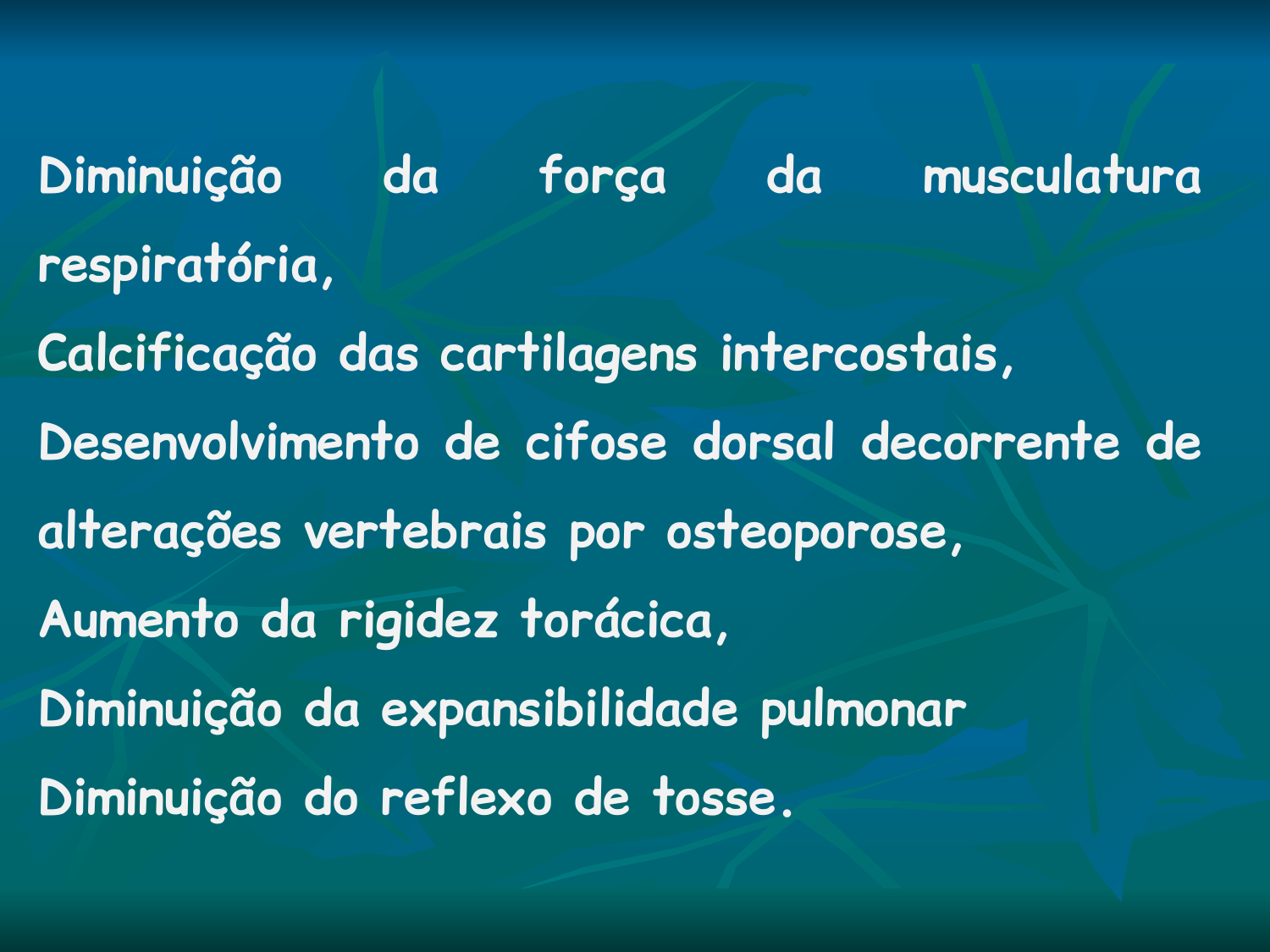

Diminuição da força da musculatura respiratória,
Calcificação das cartilagens intercostais,
Desenvolvimento de cifose dorsal decorrente de alterações vertebrais por osteoporose,
Aumento da rigidez torácica,
Diminuição da expansibilidade pulmonar
Diminuição do reflexo de tosse.